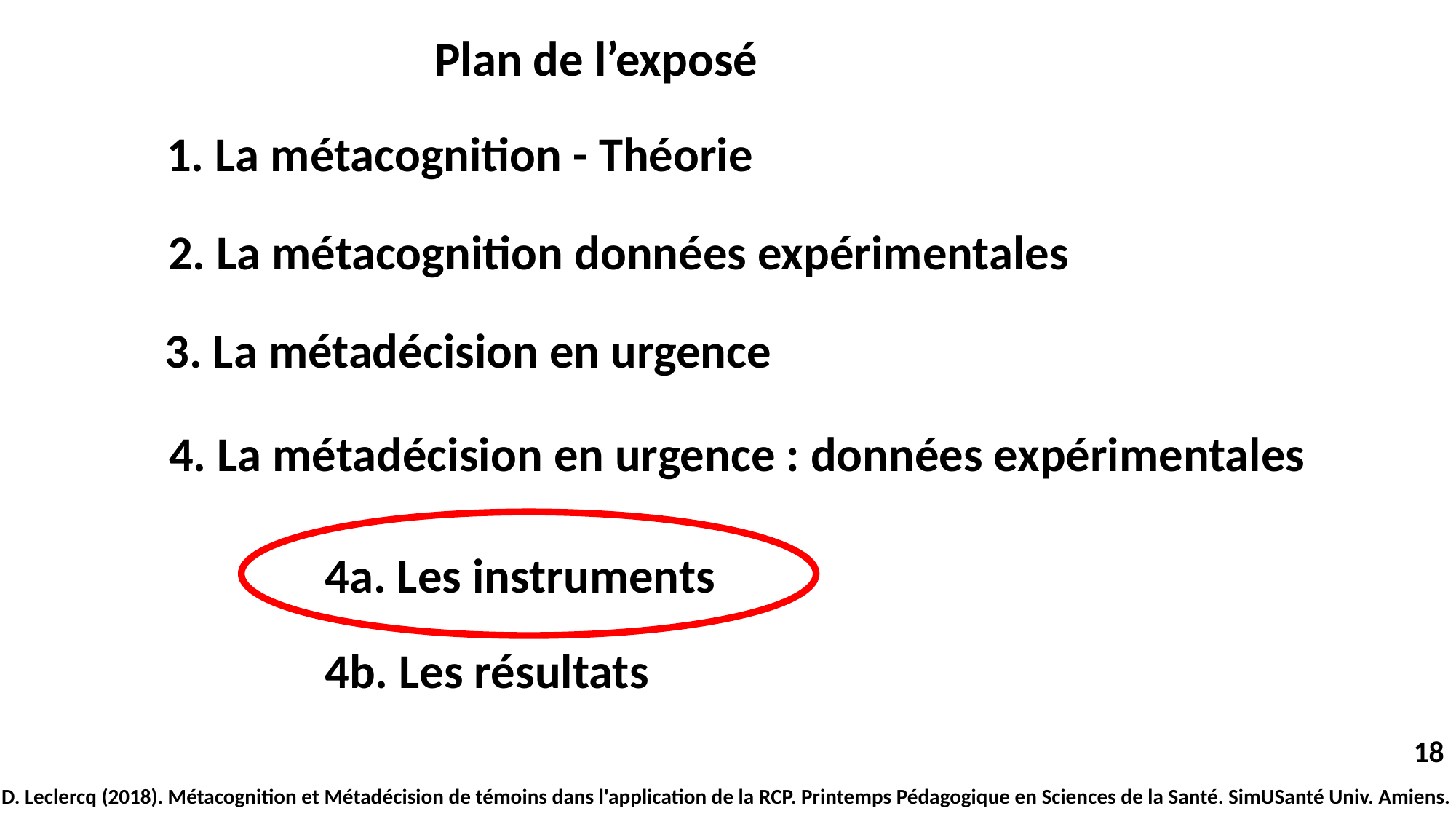

Plan de l’exposé
1. La métacognition - Théorie
2. La métacognition données expérimentales
3. La métadécision en urgence
4. La métadécision en urgence : données expérimentales

4a. Les instruments
4b. Les résultats
18
D. Leclercq (2018). Métacognition et Métadécision de témoins dans l'application de la RCP. Printemps Pédagogique en Sciences de la Santé. SimUSanté Univ. Amiens.